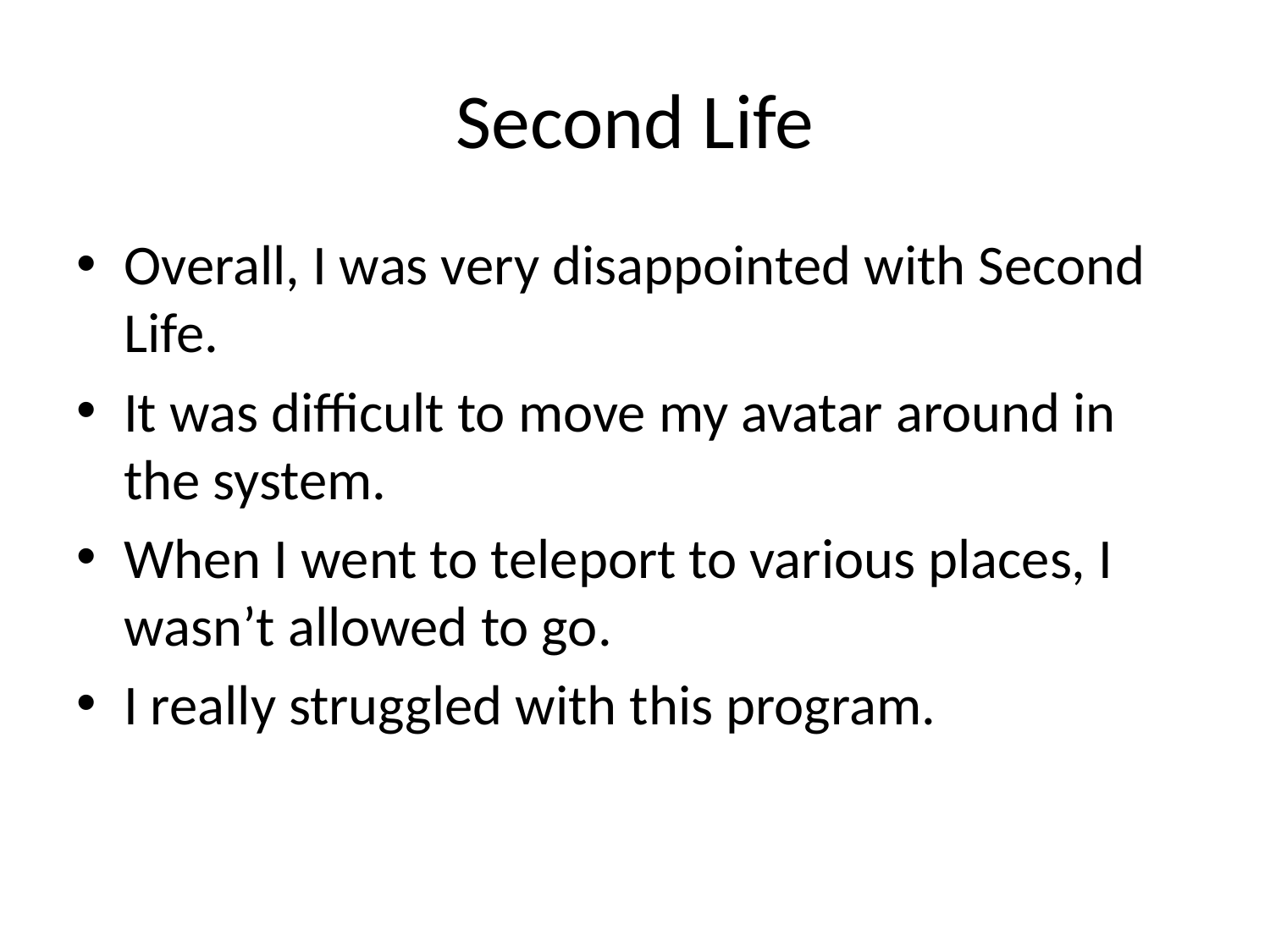

# Second Life
Overall, I was very disappointed with Second Life.
It was difficult to move my avatar around in the system.
When I went to teleport to various places, I wasn’t allowed to go.
I really struggled with this program.